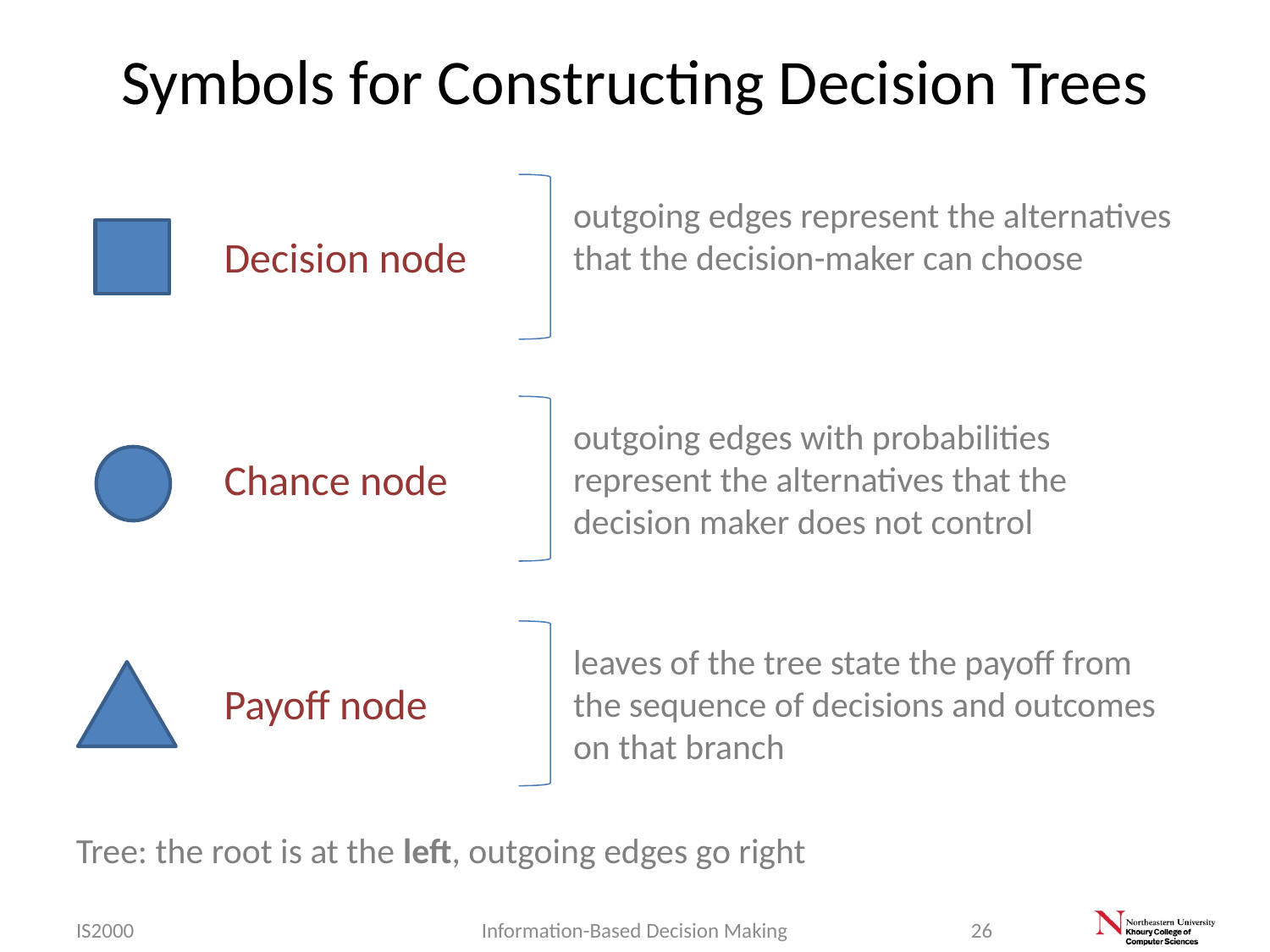

# Symbols for Constructing Decision Trees

outgoing edges represent the alternatives that the decision-maker can choose

Decision node

outgoing edges with probabilities represent the alternatives that the decision maker does not control

Chance node

leaves of the tree state the payoff from the sequence of decisions and outcomes on that branch

Payoff node
Tree: the root is at the left, outgoing edges go right
IS2000
Information-Based Decision Making
26